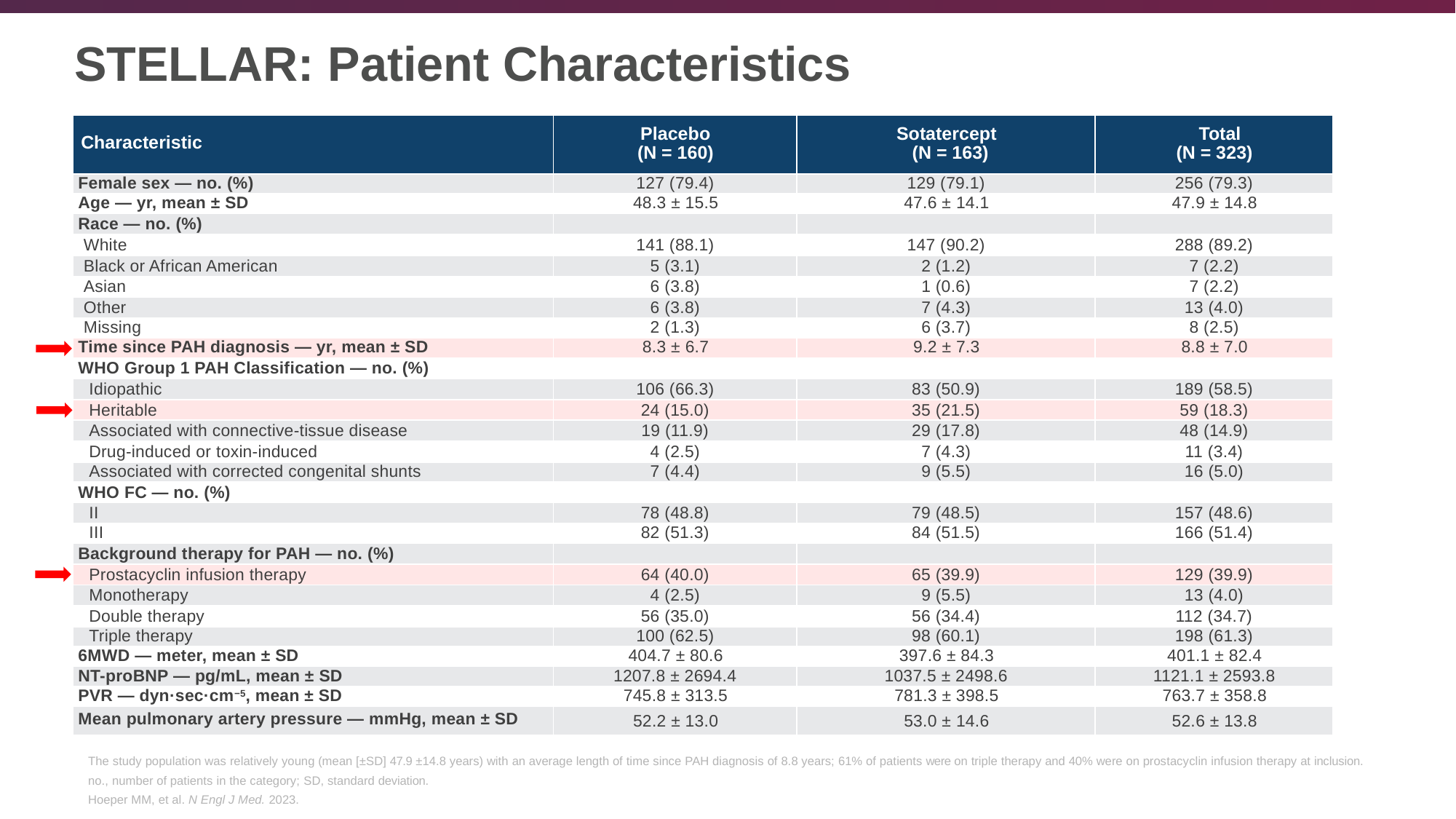

# STELLAR: Patient Characteristics
| Characteristic | Placebo (N = 160) | Sotatercept (N = 163) | Total (N = 323) |
| --- | --- | --- | --- |
| Female sex — no. (%) | 127 (79.4) | 129 (79.1) | 256 (79.3) |
| Age — yr, mean ± SD | 48.3 ± 15.5 | 47.6 ± 14.1 | 47.9 ± 14.8 |
| Race — no. (%) |  |  |  |
| White | 141 (88.1) | 147 (90.2) | 288 (89.2) |
| Black or African American | 5 (3.1) | 2 (1.2) | 7 (2.2) |
| Asian | 6 (3.8) | 1 (0.6) | 7 (2.2) |
| Other | 6 (3.8) | 7 (4.3) | 13 (4.0) |
| Missing | 2 (1.3) | 6 (3.7) | 8 (2.5) |
| Time since PAH diagnosis — yr, mean ± SD | 8.3 ± 6.7 | 9.2 ± 7.3 | 8.8 ± 7.0 |
| WHO Group 1 PAH Classification — no. (%) |  |  |  |
| Idiopathic | 106 (66.3) | 83 (50.9) | 189 (58.5) |
| Heritable | 24 (15.0) | 35 (21.5) | 59 (18.3) |
| Associated with connective-tissue disease | 19 (11.9) | 29 (17.8) | 48 (14.9) |
| Drug-induced or toxin-induced | 4 (2.5) | 7 (4.3) | 11 (3.4) |
| Associated with corrected congenital shunts | 7 (4.4) | 9 (5.5) | 16 (5.0) |
| WHO FC — no. (%) |  |  |  |
| II | 78 (48.8) | 79 (48.5) | 157 (48.6) |
| III | 82 (51.3) | 84 (51.5) | 166 (51.4) |
| Background therapy for PAH — no. (%) |  |  |  |
| Prostacyclin infusion therapy | 64 (40.0) | 65 (39.9) | 129 (39.9) |
| Monotherapy | 4 (2.5) | 9 (5.5) | 13 (4.0) |
| Double therapy | 56 (35.0) | 56 (34.4) | 112 (34.7) |
| Triple therapy | 100 (62.5) | 98 (60.1) | 198 (61.3) |
| 6MWD — meter, mean ± SD | 404.7 ± 80.6 | 397.6 ± 84.3 | 401.1 ± 82.4 |
| NT-proBNP — pg/mL, mean ± SD | 1207.8 ± 2694.4 | 1037.5 ± 2498.6 | 1121.1 ± 2593.8 |
| PVR — dyn·sec·cm−5, mean ± SD | 745.8 ± 313.5 | 781.3 ± 398.5 | 763.7 ± 358.8 |
| Mean pulmonary artery pressure — mmHg, mean ± SD | 52.2 ± 13.0 | 53.0 ± 14.6 | 52.6 ± 13.8 |

The study population was relatively young (mean [±SD] 47.9 ±14.8 years) with an average length of time since PAH diagnosis of 8.8 years; 61% of patients were on triple therapy and 40% were on prostacyclin infusion therapy at inclusion.
no., number of patients in the category; SD, standard deviation.
Hoeper MM, et al. N Engl J Med. 2023.